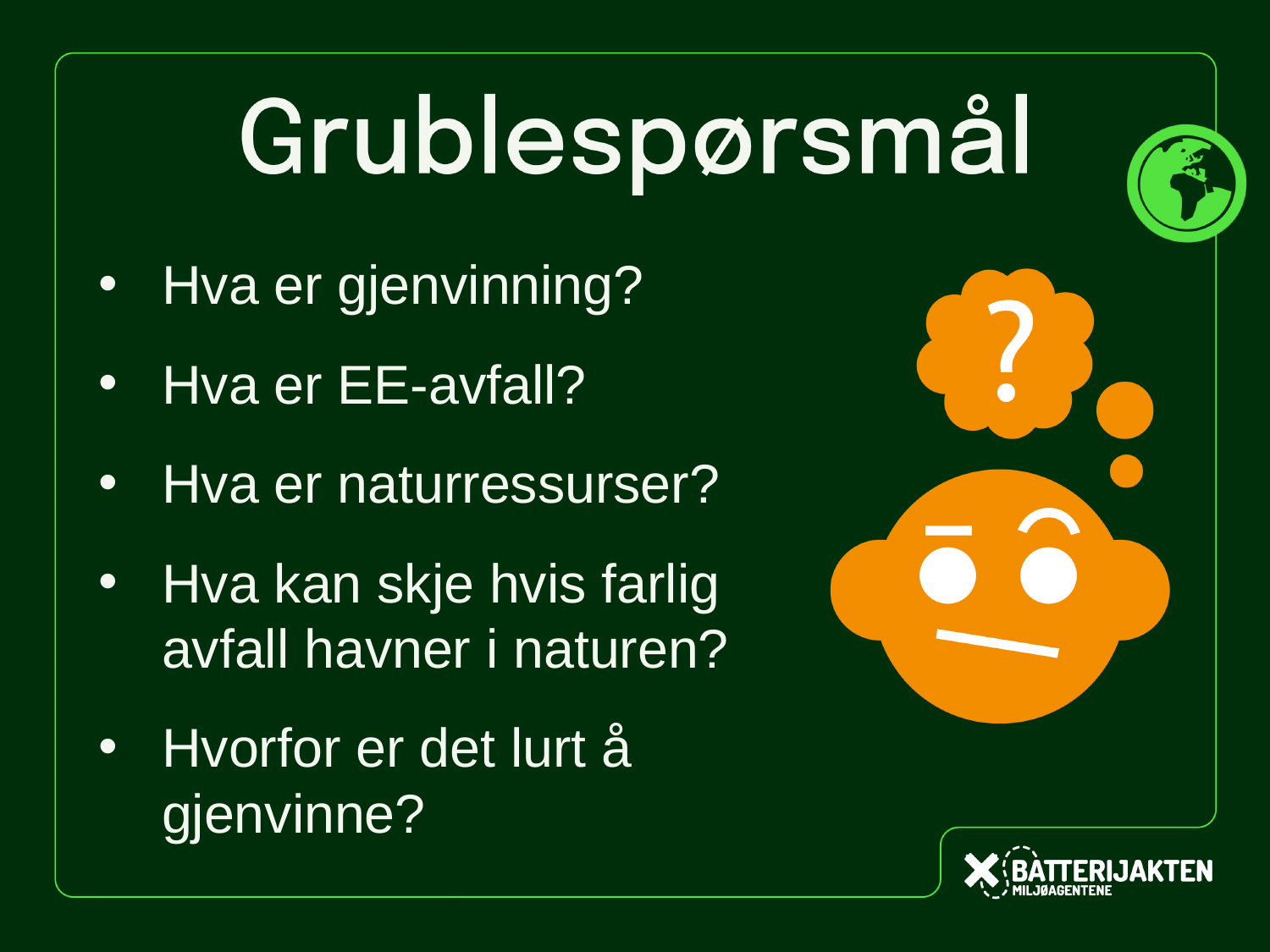

Hva er gjenvinning?

Hva er EE-avfall?

Hva er naturressurser?

Hva kan skje hvis farlig
avfall havner i naturen?

Hvorfor er det lurt å
gjenvinne?